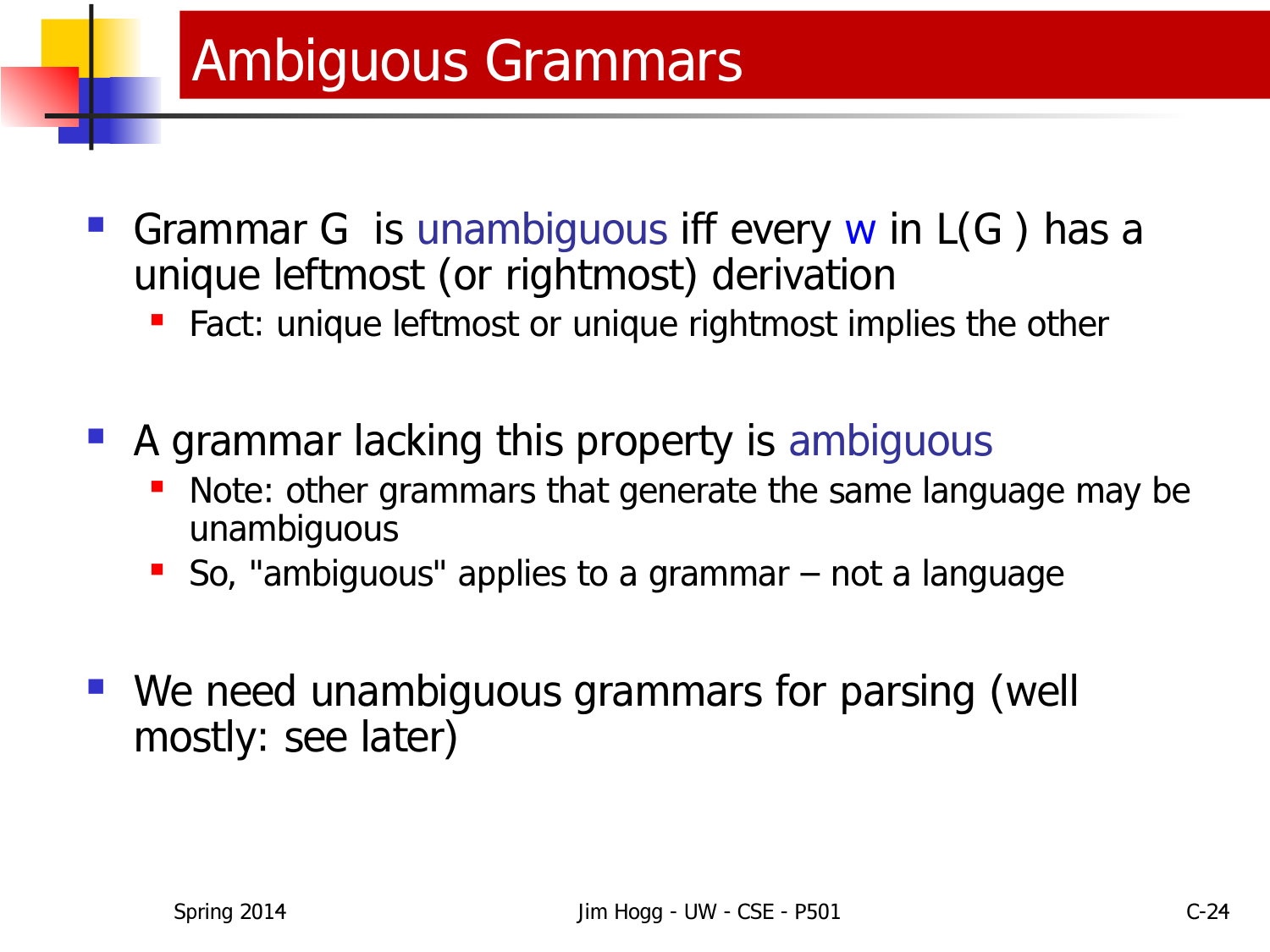

# Ambiguous Grammars
Grammar G  is unambiguous iff every w in L(G ) has a unique leftmost (or rightmost) derivation
Fact: unique leftmost or unique rightmost implies the other

A grammar lacking this property is ambiguous
Note: other grammars that generate the same language may be unambiguous
So, "ambiguous" applies to a grammar – not a language

We need unambiguous grammars for parsing (well mostly: see later)

C-24
Spring 2014
Jim Hogg - UW - CSE - P501